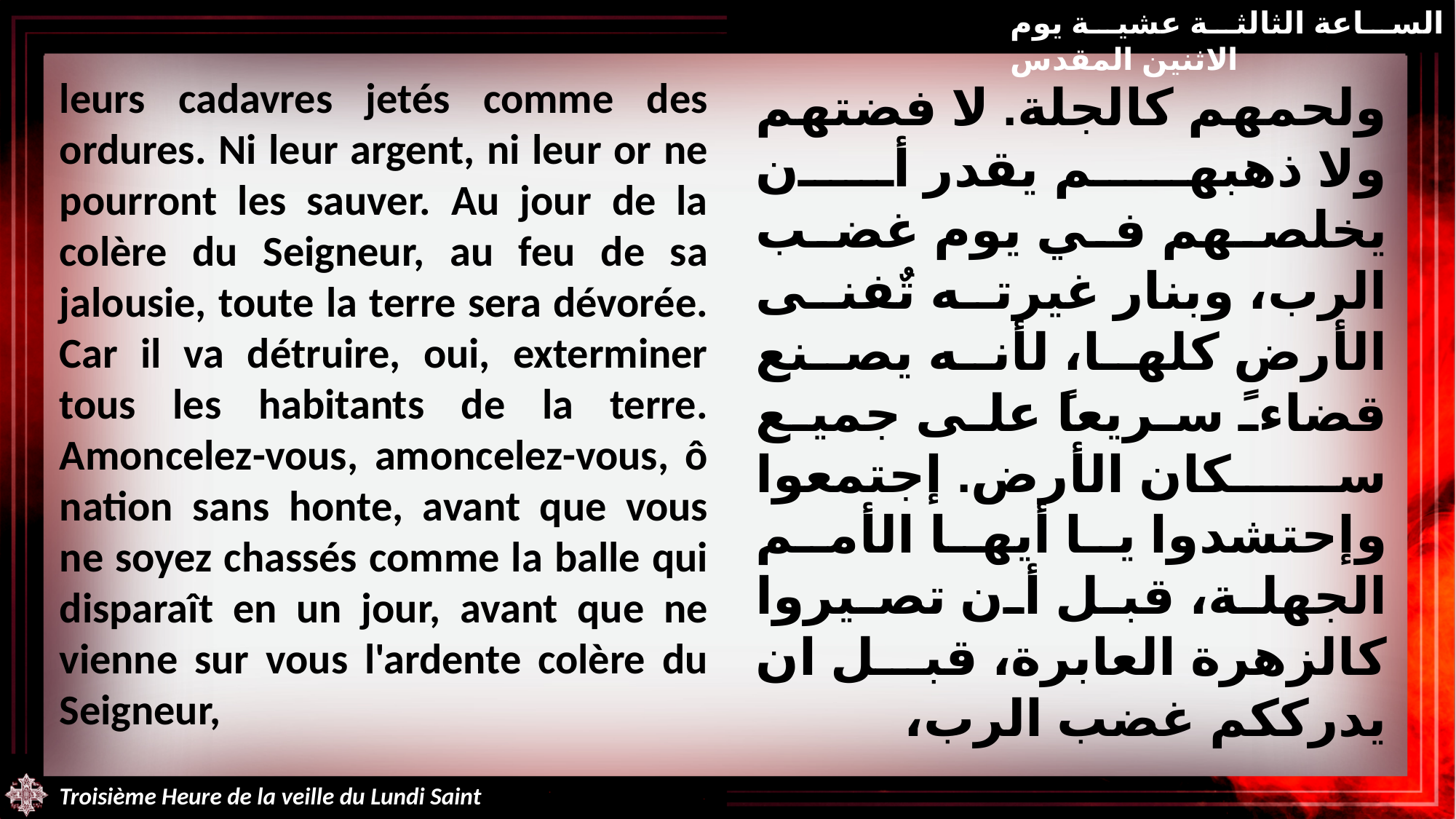

الساعة الثالثة عشية يوم الاثنين المقدس
leurs cadavres jetés comme des ordures. Ni leur argent, ni leur or ne pourront les sauver. Au jour de la colère du Seigneur, au feu de sa jalousie, toute la terre sera dévorée. Car il va détruire, oui, exterminer tous les habitants de la terre. Amoncelez-vous, amoncelez-vous, ô nation sans honte, avant que vous ne soyez chassés comme la balle qui disparaît en un jour, avant que ne vienne sur vous l'ardente colère du Seigneur,
ولحمهم كالجلة. لا فضتهم ولا ذهبهم يقدر أن يخلصهم في يوم غضب الرب، وبنار غيرته تٌفنى الأرض كلها، لأنه يصنع قضاءً سريعاً على جميع سكان الأرض. إجتمعوا وإحتشدوا يا أيها الأمم الجهلة، قبل أن تصيروا كالزهرة العابرة، قبل ان يدرككم غضب الرب،
Troisième Heure de la veille du Lundi Saint